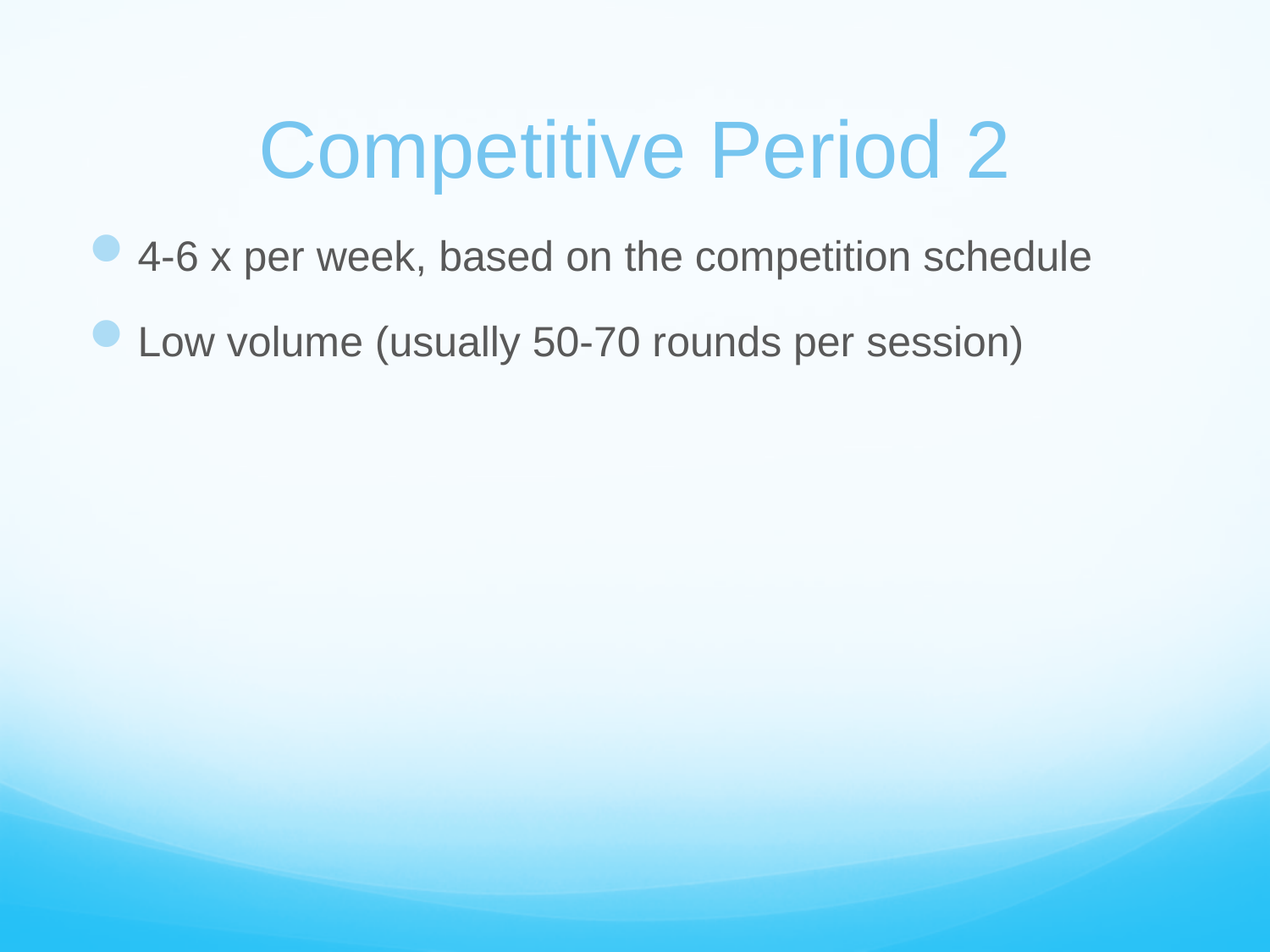

# Competitive Period 2
4-6 x per week, based on the competition schedule
Low volume (usually 50-70 rounds per session)